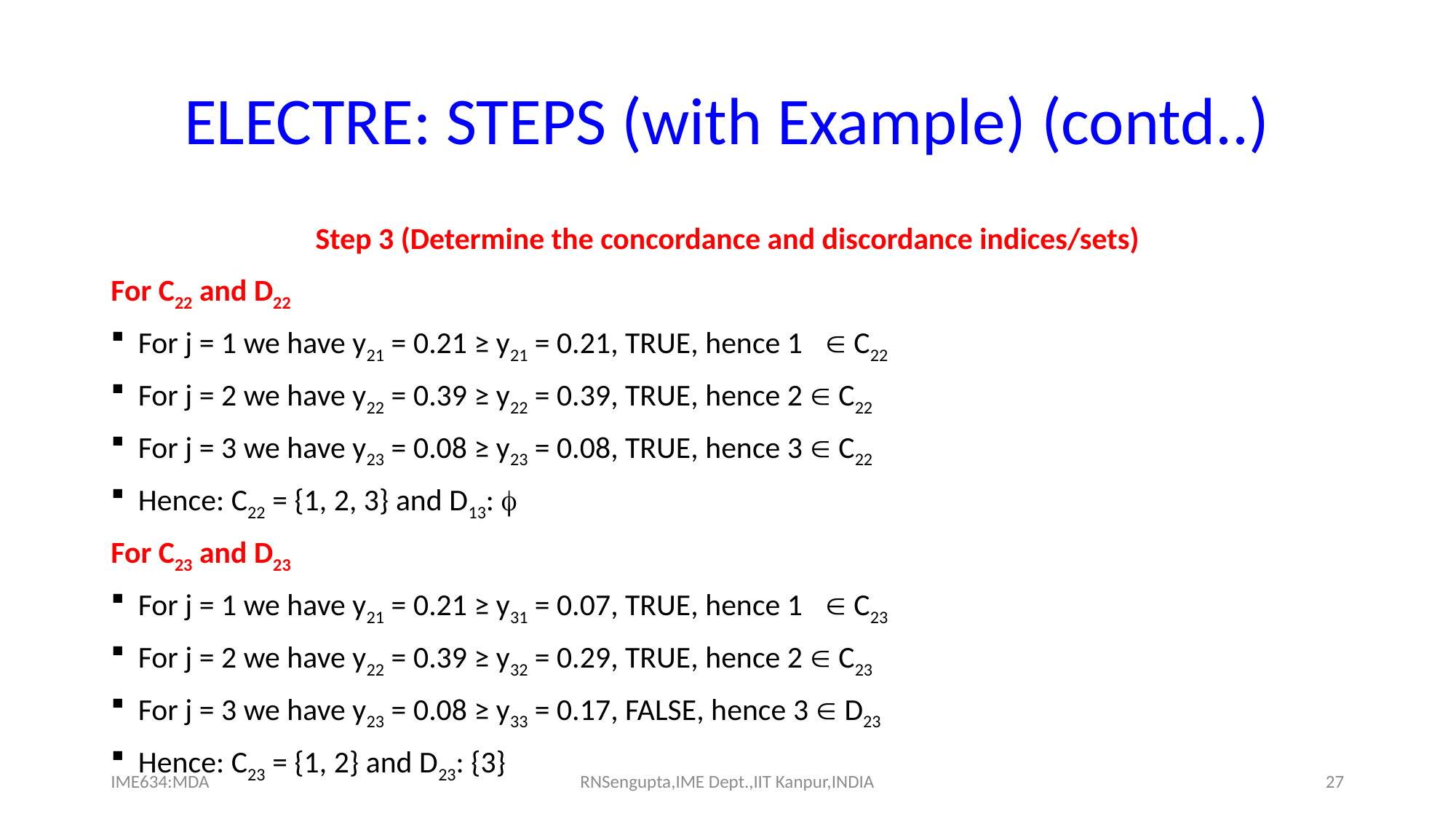

# ELECTRE: STEPS (with Example) (contd..)
Step 3 (Determine the concordance and discordance indices/sets)
For C22 and D22
For j = 1 we have y21 = 0.21 ≥ y21 = 0.21, TRUE, hence 1  ∈ C22
For j = 2 we have y22 = 0.39 ≥ y22 = 0.39, TRUE, hence 2 ∈ C22
For j = 3 we have y23 = 0.08 ≥ y23 = 0.08, TRUE, hence 3 ∈ C22
Hence: C22 = {1, 2, 3} and D13: φ
For C23 and D23
For j = 1 we have y21 = 0.21 ≥ y31 = 0.07, TRUE, hence 1  ∈ C23
For j = 2 we have y22 = 0.39 ≥ y32 = 0.29, TRUE, hence 2 ∈ C23
For j = 3 we have y23 = 0.08 ≥ y33 = 0.17, FALSE, hence 3 ∈ D23
Hence: C23 = {1, 2} and D23: {3}
IME634:MDA
RNSengupta,IME Dept.,IIT Kanpur,INDIA
27